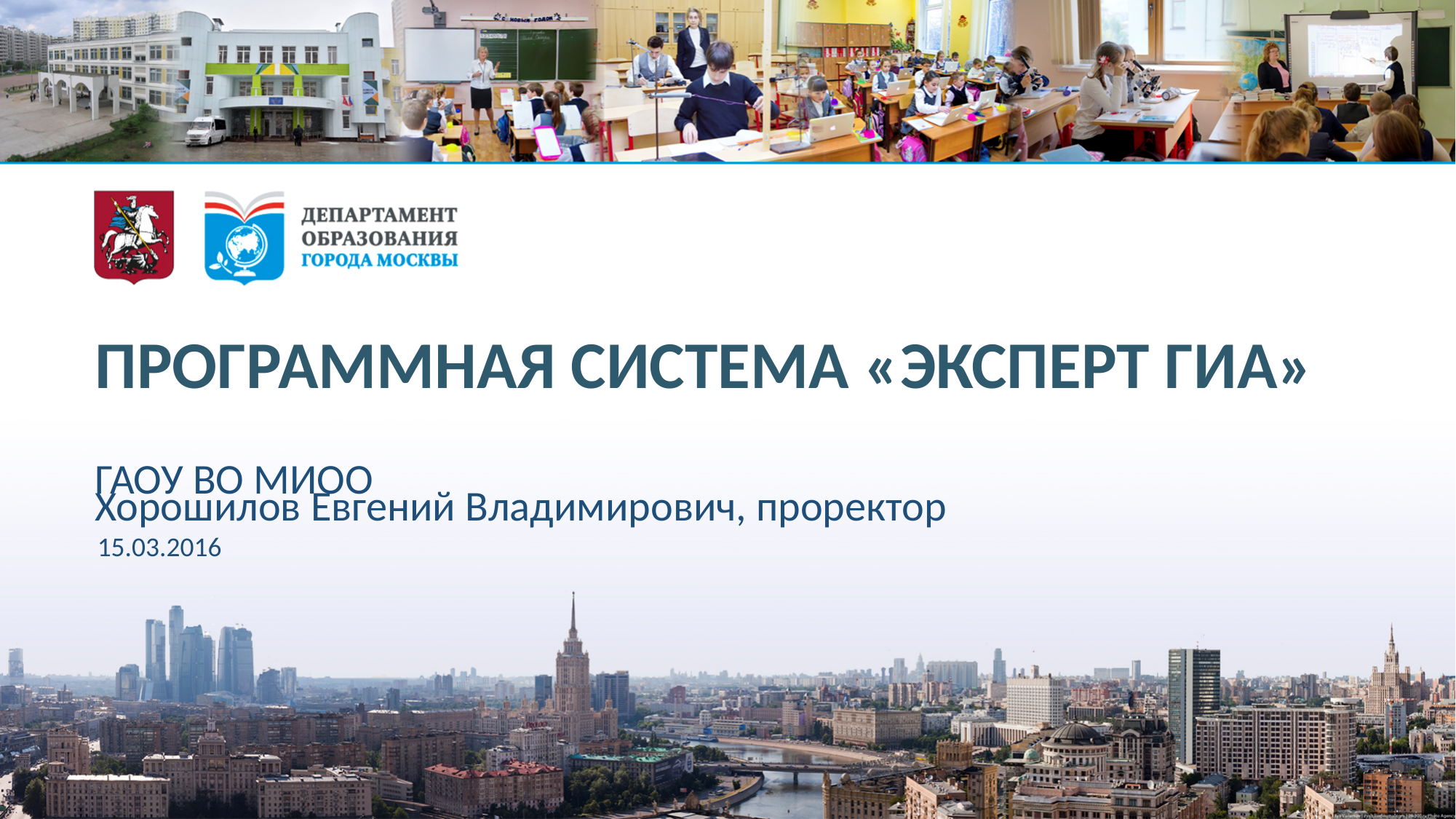

Программная система «Эксперт ГИА»
ГАОУ ВО МИОО
Хорошилов Евгений Владимирович, проректор
15.03.2016